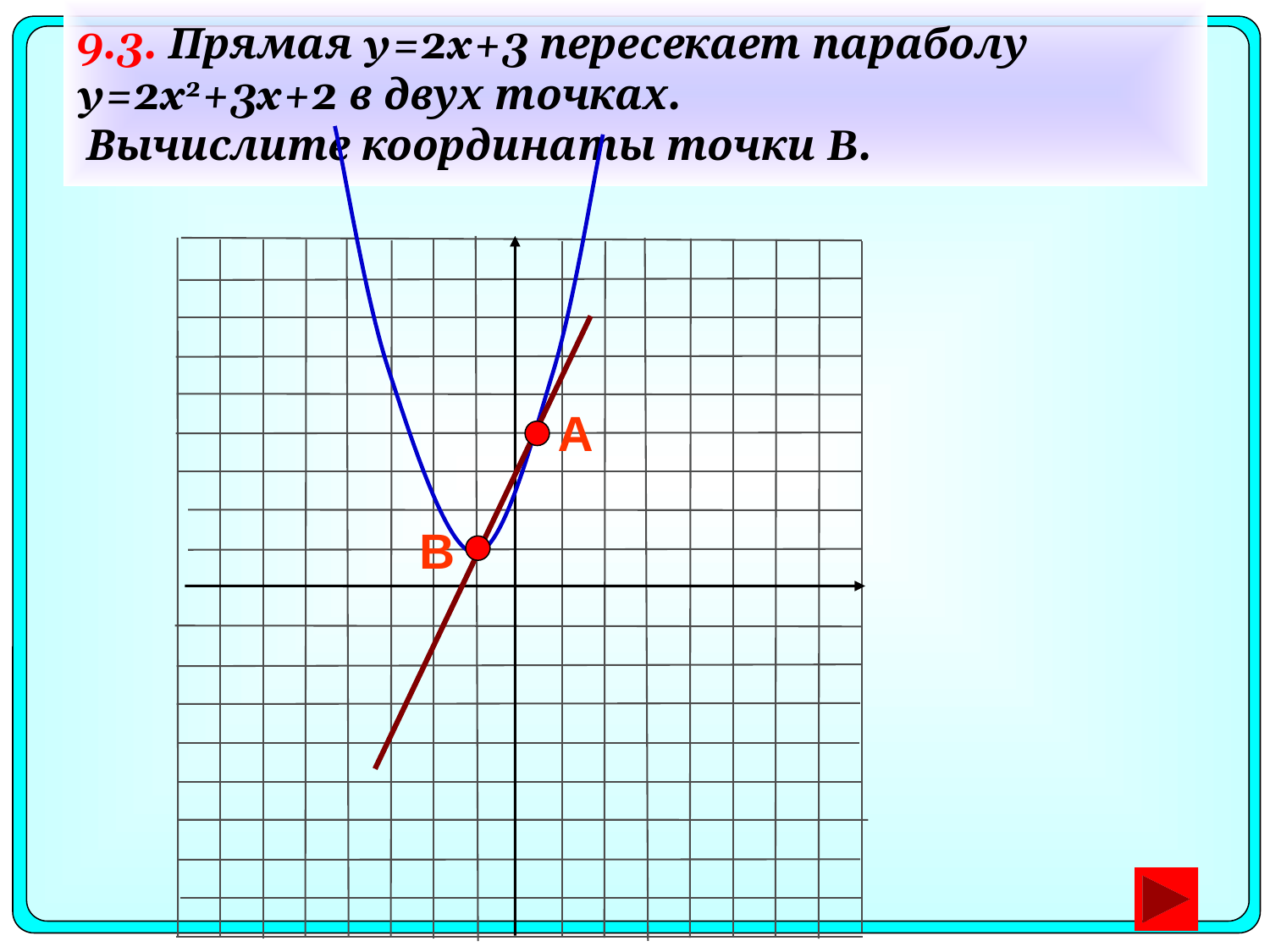

# 9.3. Прямая y=2x+3 пересекает параболу y=2x2+3x+2 в двух точках. Вычислите координаты точки B.

А

В